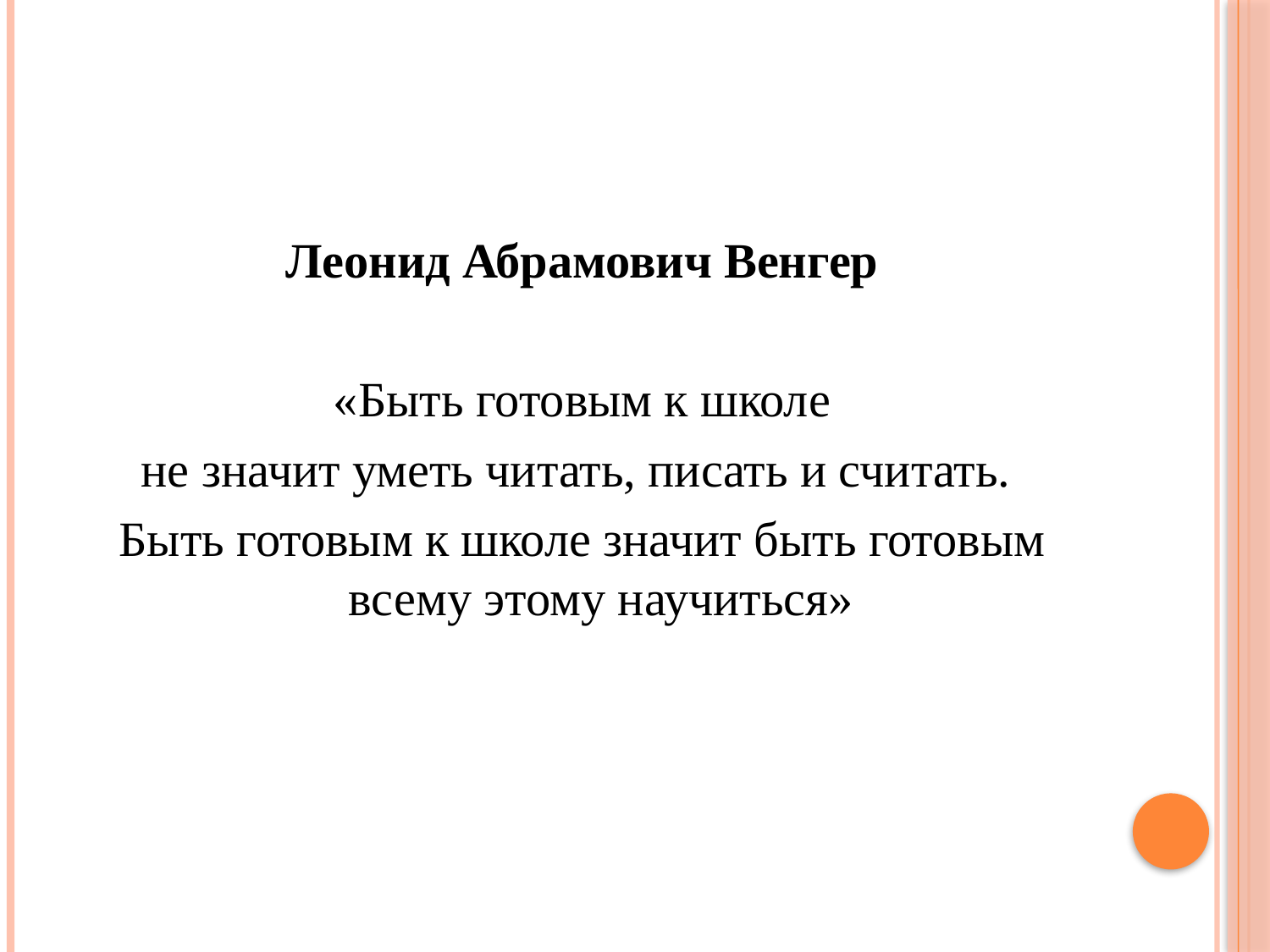

Леонид Абрамович Венгер

 «Быть готовым к школе
не значит уметь читать, писать и считать.
Быть готовым к школе значит быть готовым всему этому научиться»